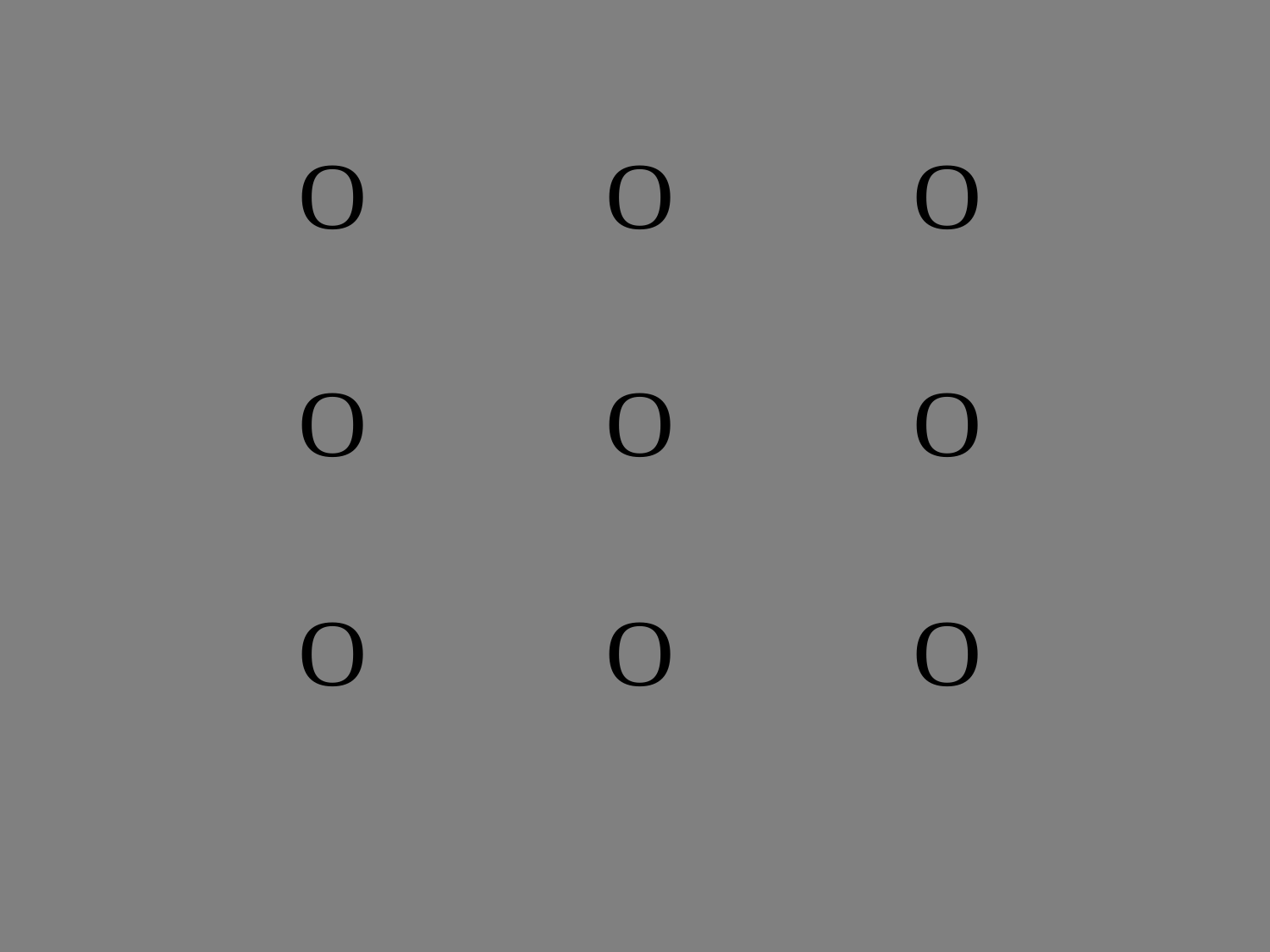

O          O          O

O          O          O

O          O          O